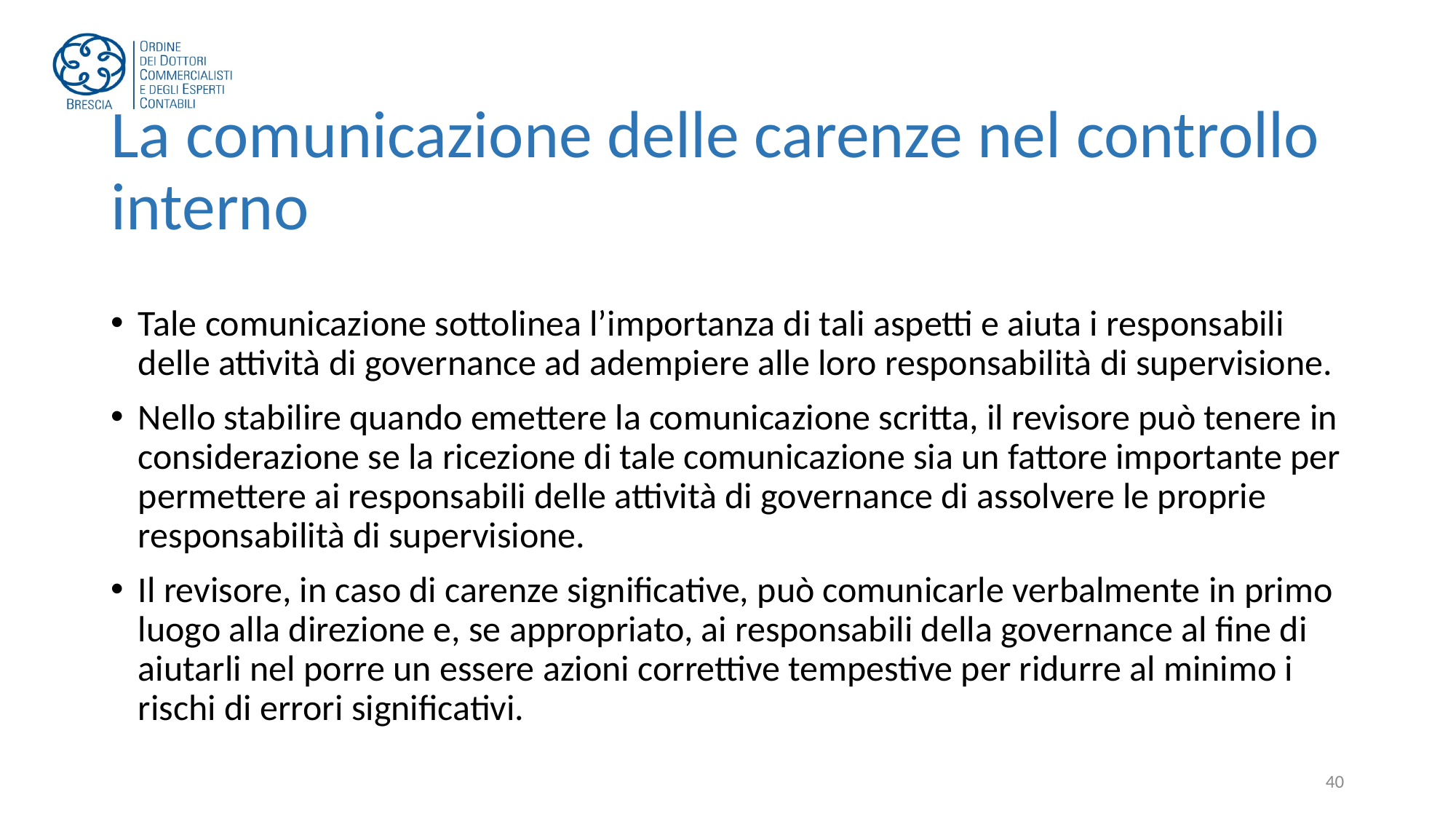

# La comunicazione delle carenze nel controllo interno
Tale comunicazione sottolinea l’importanza di tali aspetti e aiuta i responsabili delle attività di governance ad adempiere alle loro responsabilità di supervisione.
Nello stabilire quando emettere la comunicazione scritta, il revisore può tenere in considerazione se la ricezione di tale comunicazione sia un fattore importante per permettere ai responsabili delle attività di governance di assolvere le proprie responsabilità di supervisione.
Il revisore, in caso di carenze significative, può comunicarle verbalmente in primo luogo alla direzione e, se appropriato, ai responsabili della governance al fine di aiutarli nel porre un essere azioni correttive tempestive per ridurre al minimo i rischi di errori significativi.
40